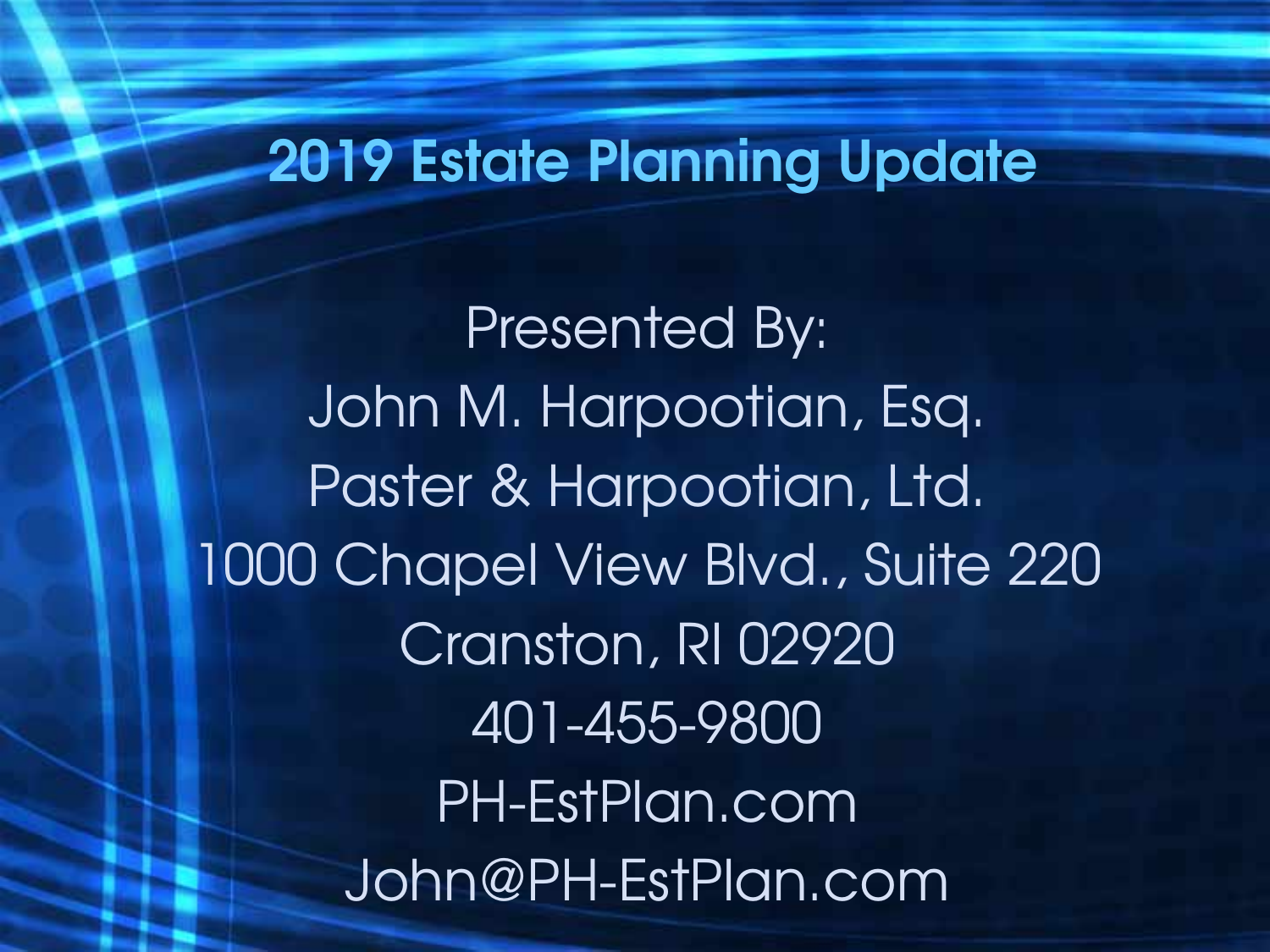

# 2019 Estate Planning Update
Presented By:
John M. Harpootian, Esq.
Paster & Harpootian, Ltd.
1000 Chapel View Blvd., Suite 220
Cranston, RI 02920
401-455-9800
PH-EstPlan.com
John@PH-EstPlan.com